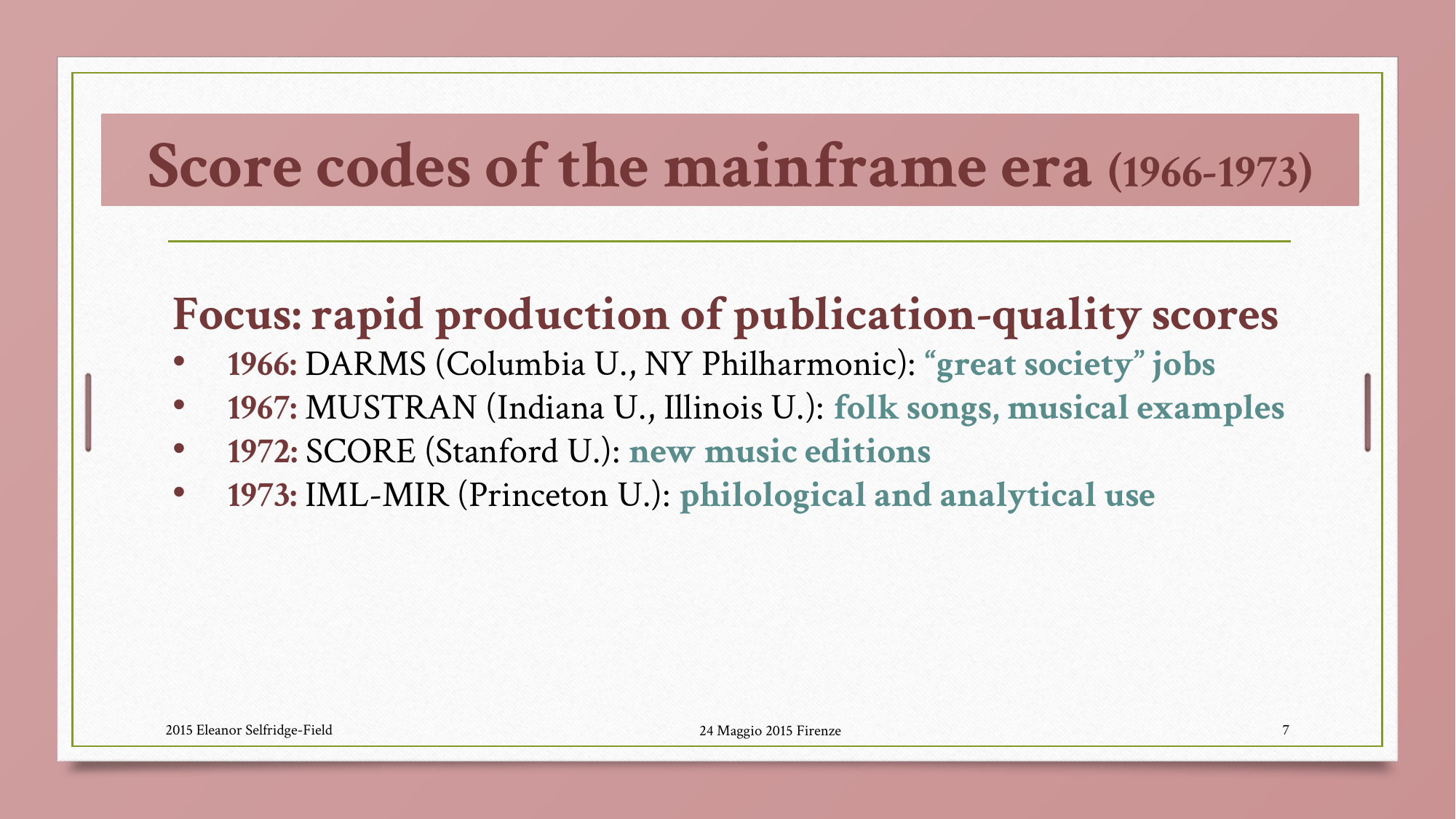

# Score codes of the mainframe era (1966-1973)
Focus: rapid production of publication-quality scores
1966: DARMS (Columbia U., NY Philharmonic): “great society” jobs
1967: MUSTRAN (Indiana U., Illinois U.): folk songs, musical examples
1972: SCORE (Stanford U.): new music editions
1973: IML-MIR (Princeton U.): philological and analytical use
24 Maggio 2015 Firenze
2015 Eleanor Selfridge-Field
7